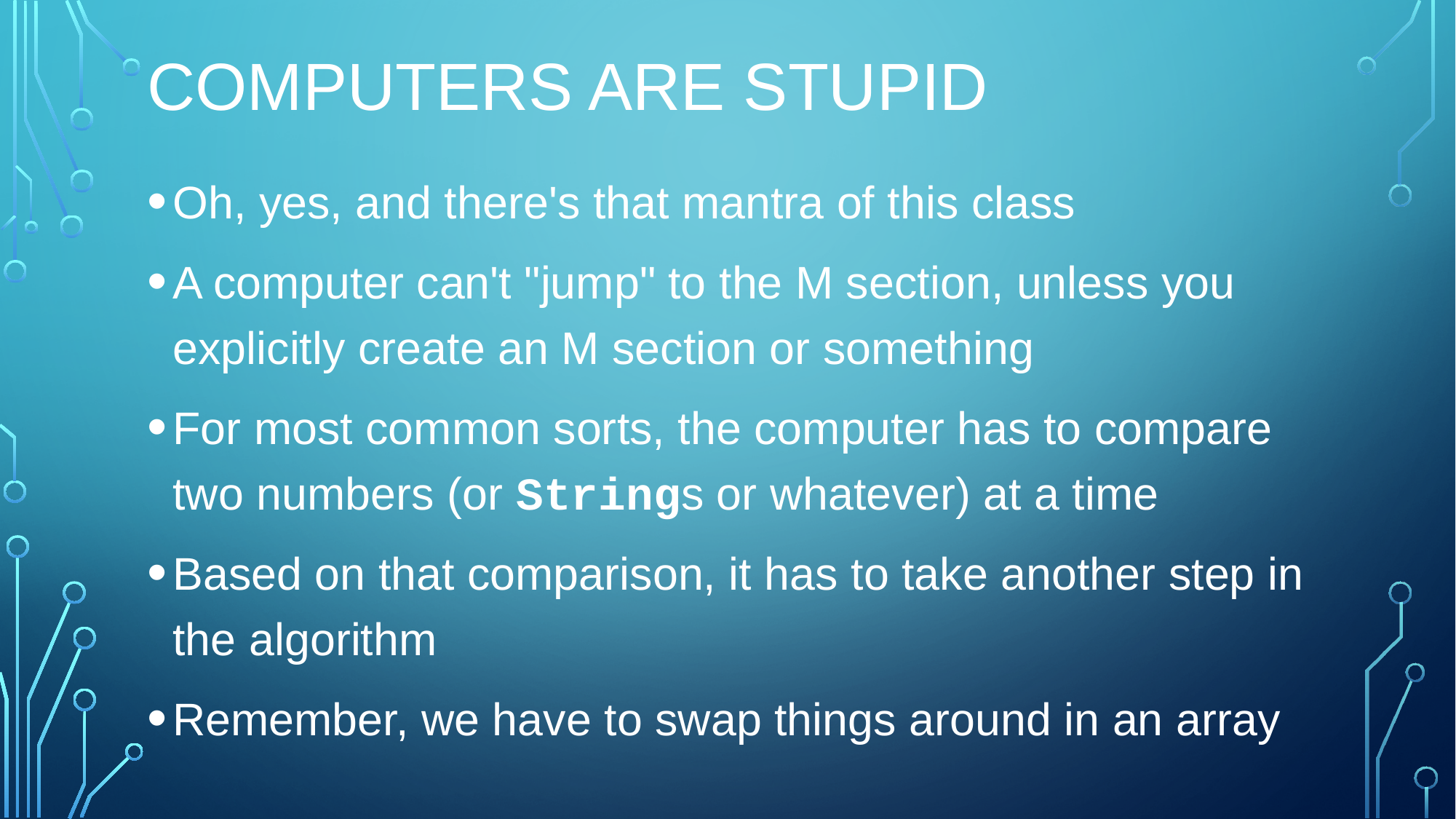

# Computers are stupid
Oh, yes, and there's that mantra of this class
A computer can't "jump" to the M section, unless you explicitly create an M section or something
For most common sorts, the computer has to compare two numbers (or Strings or whatever) at a time
Based on that comparison, it has to take another step in the algorithm
Remember, we have to swap things around in an array